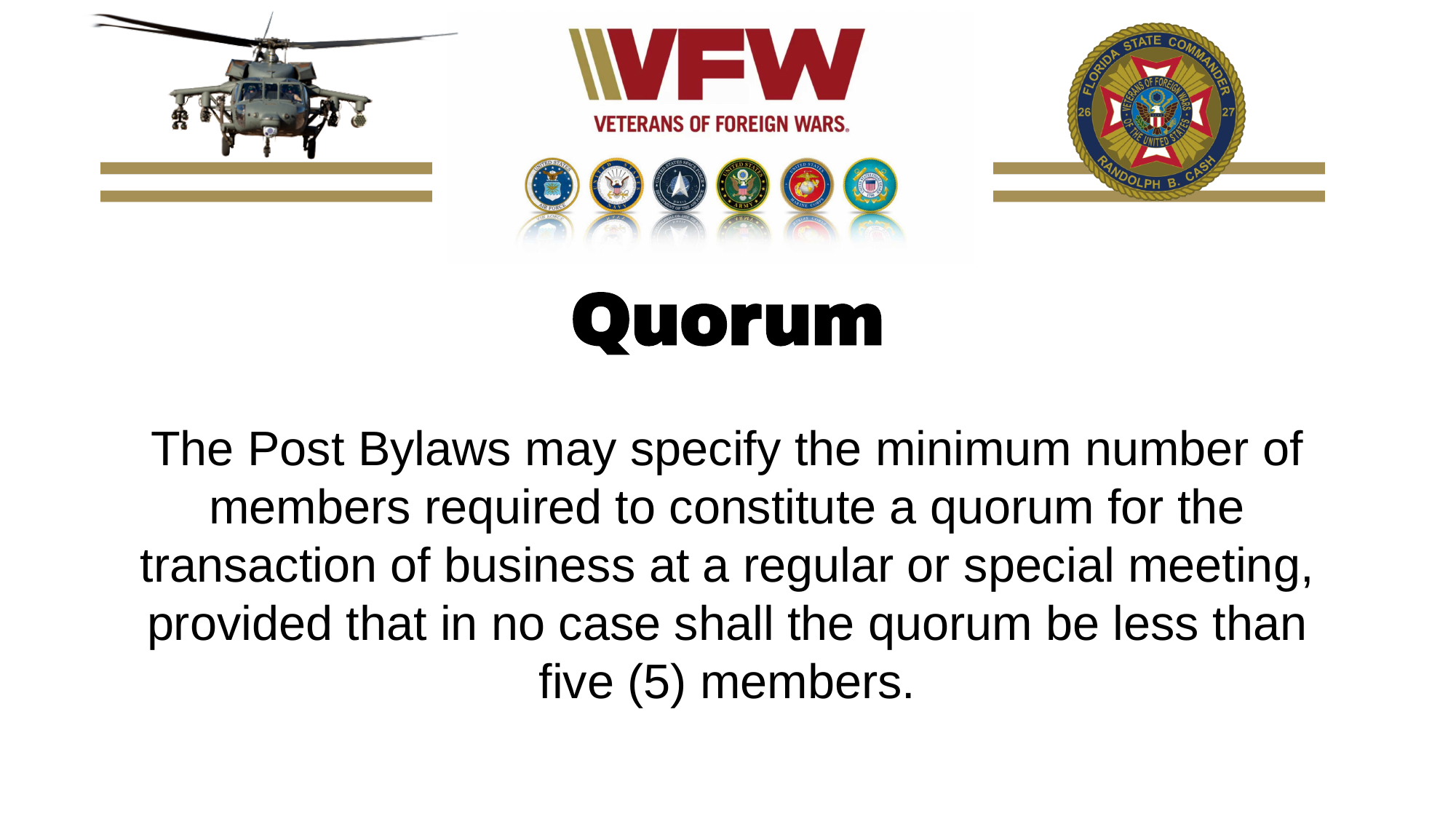

Quorum

The Post Bylaws may specify the minimum number of members required to constitute a quorum for the transaction of business at a regular or special meeting, provided that in no case shall the quorum be less than five (5) members.